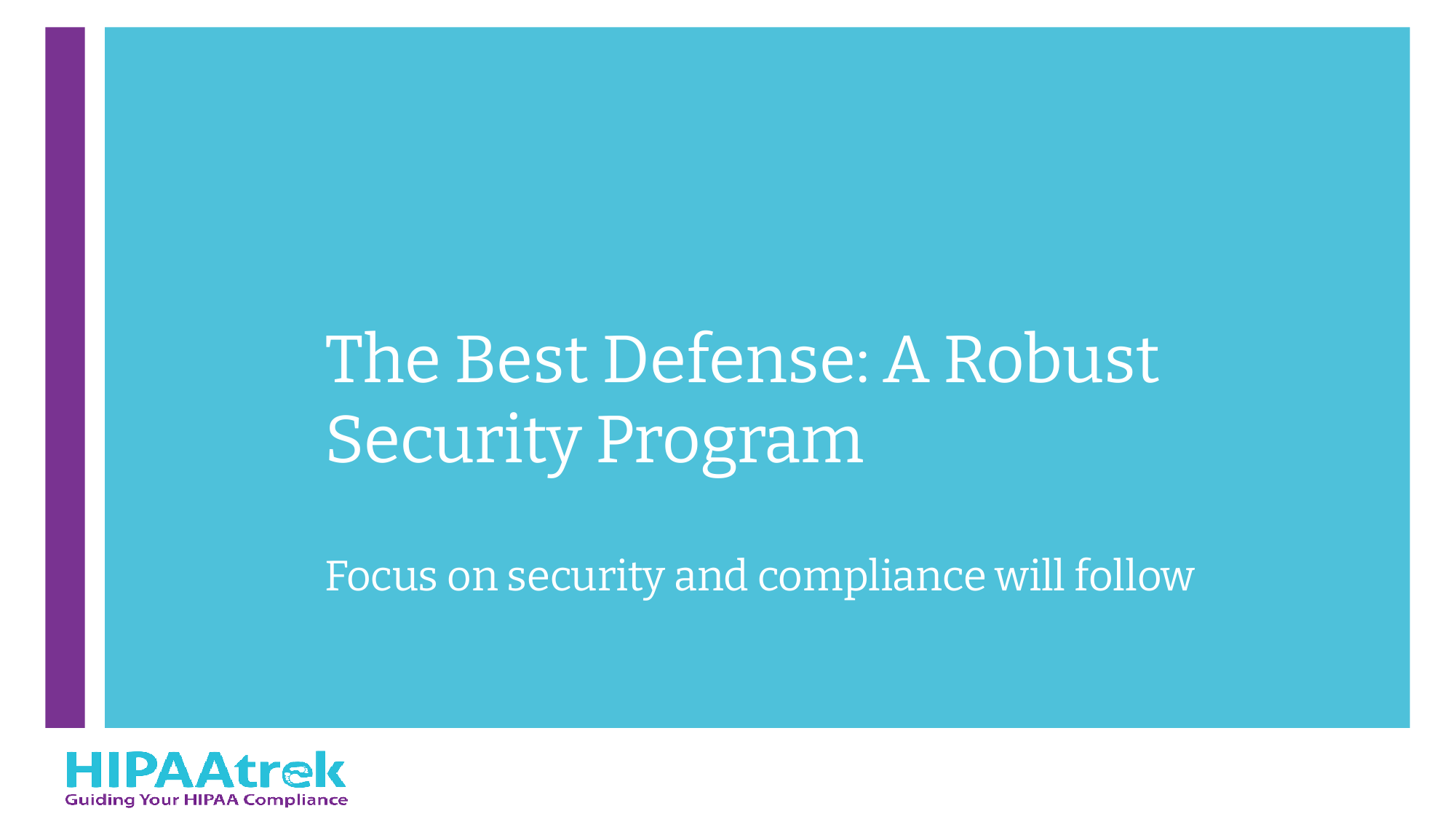

# The Best Defense: A Robust Security Program
Focus on security and compliance will follow